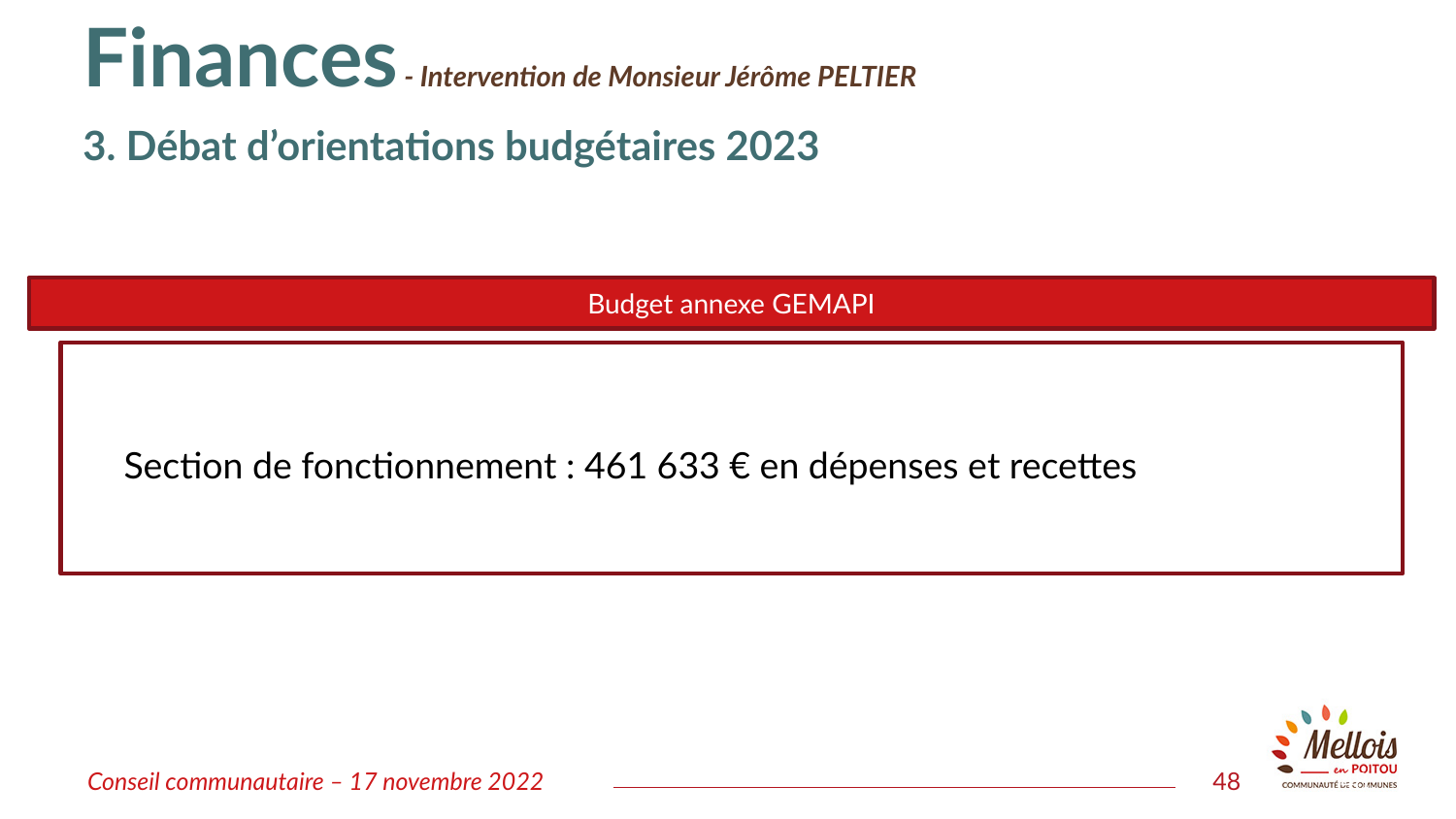

Finances - Intervention de Monsieur Jérôme PELTIER
#
3. Débat d’orientations budgétaires 2023

Budget annexe GEMAPI

Section de fonctionnement : 461 633 € en dépenses et recettes

Conseil communautaire – 17 novembre 2022
48
48